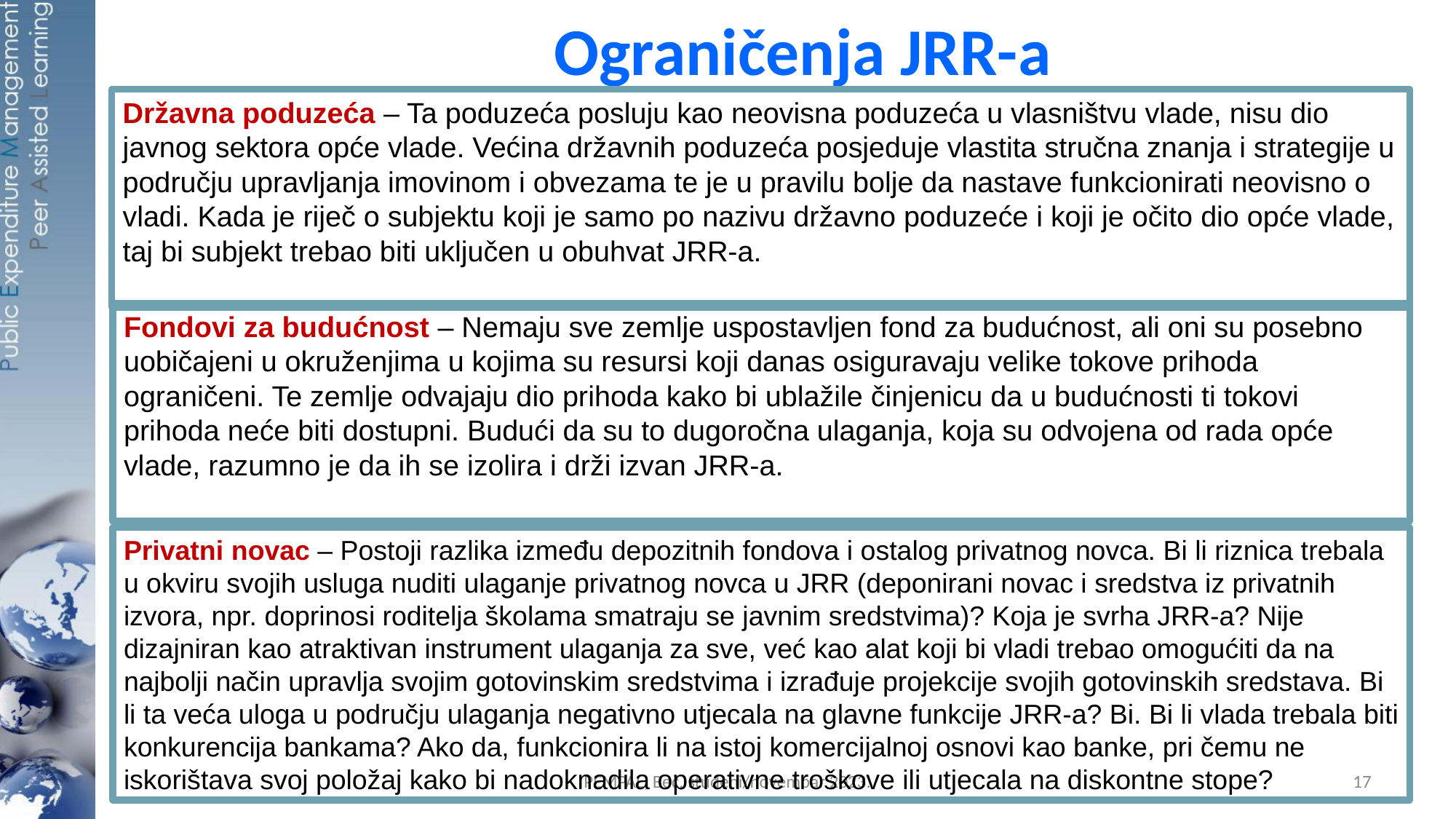

# Ograničenja JRR-a
Državna poduzeća – Ta poduzeća posluju kao neovisna poduzeća u vlasništvu vlade, nisu dio javnog sektora opće vlade. Većina državnih poduzeća posjeduje vlastita stručna znanja i strategije u području upravljanja imovinom i obvezama te je u pravilu bolje da nastave funkcionirati neovisno o vladi. Kada je riječ o subjektu koji je samo po nazivu državno poduzeće i koji je očito dio opće vlade, taj bi subjekt trebao biti uključen u obuhvat JRR-a.

Fondovi za budućnost – Nemaju sve zemlje uspostavljen fond za budućnost, ali oni su posebno uobičajeni u okruženjima u kojima su resursi koji danas osiguravaju velike tokove prihoda ograničeni. Te zemlje odvajaju dio prihoda kako bi ublažile činjenicu da u budućnosti ti tokovi prihoda neće biti dostupni. Budući da su to dugoročna ulaganja, koja su odvojena od rada opće vlade, razumno je da ih se izolira i drži izvan JRR-a.

Privatni novac – Postoji razlika između depozitnih fondova i ostalog privatnog novca. Bi li riznica trebala u okviru svojih usluga nuditi ulaganje privatnog novca u JRR (deponirani novac i sredstva iz privatnih izvora, npr. doprinosi roditelja školama smatraju se javnim sredstvima)? Koja je svrha JRR-a? Nije dizajniran kao atraktivan instrument ulaganja za sve, već kao alat koji bi vladi trebao omogućiti da na najbolji način upravlja svojim gotovinskim sredstvima i izrađuje projekcije svojih gotovinskih sredstava. Bi li ta veća uloga u području ulaganja negativno utjecala na glavne funkcije JRR-a? Bi. Bi li vlada trebala biti konkurencija bankama? Ako da, funkcionira li na istoj komercijalnoj osnovi kao banke, pri čemu ne iskorištava svoj položaj kako bi nadoknadila operativne troškove ili utjecala na diskontne stope?
PEMPAL, Beč, studeni/novembar 2023.
17